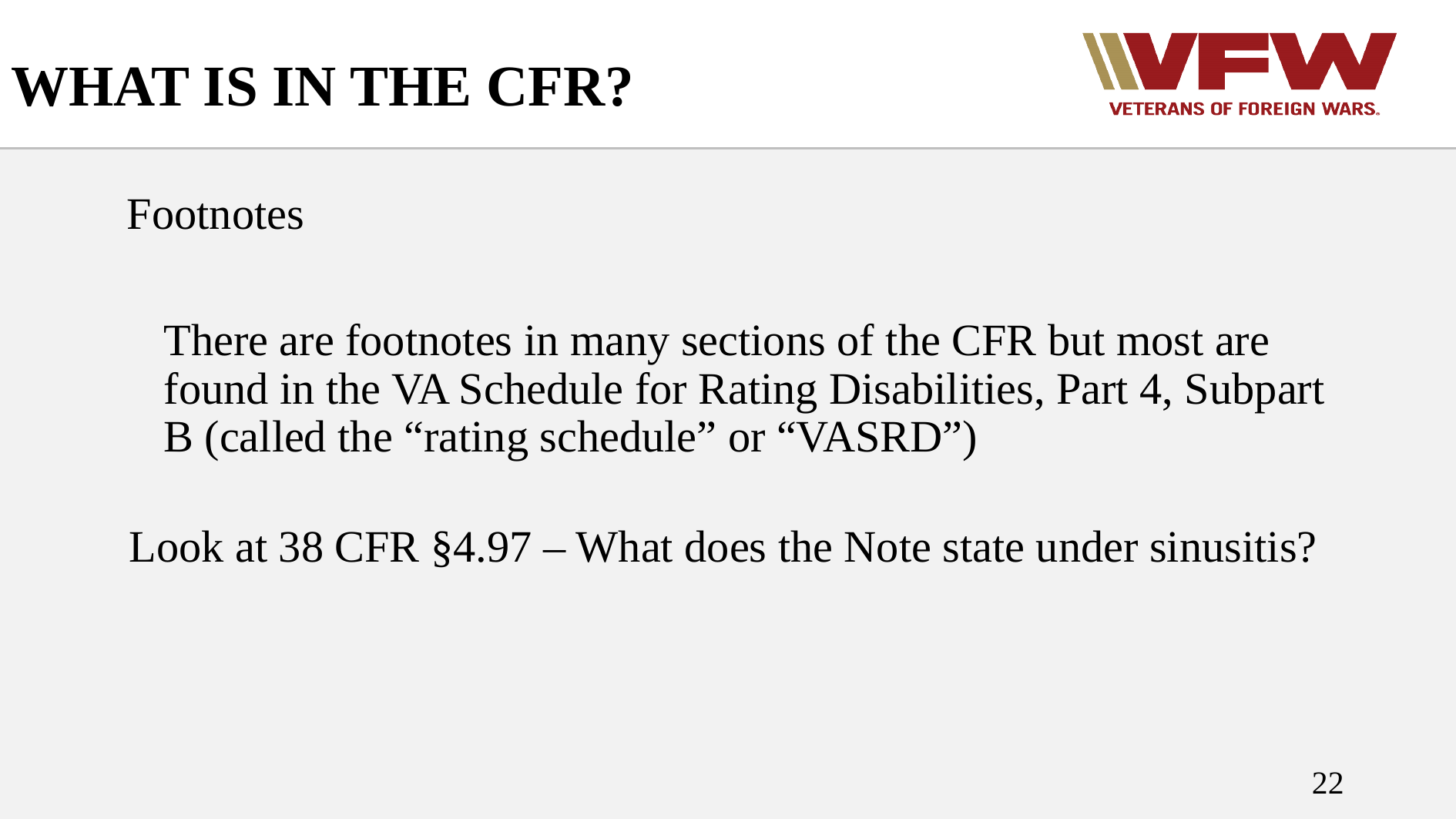

# WHAT IS IN THE CFR?
Footnotes

There are footnotes in many sections of the CFR but most are found in the VA Schedule for Rating Disabilities, Part 4, Subpart B (called the “rating schedule” or “VASRD”)

Look at 38 CFR §4.97 – What does the Note state under sinusitis?
22